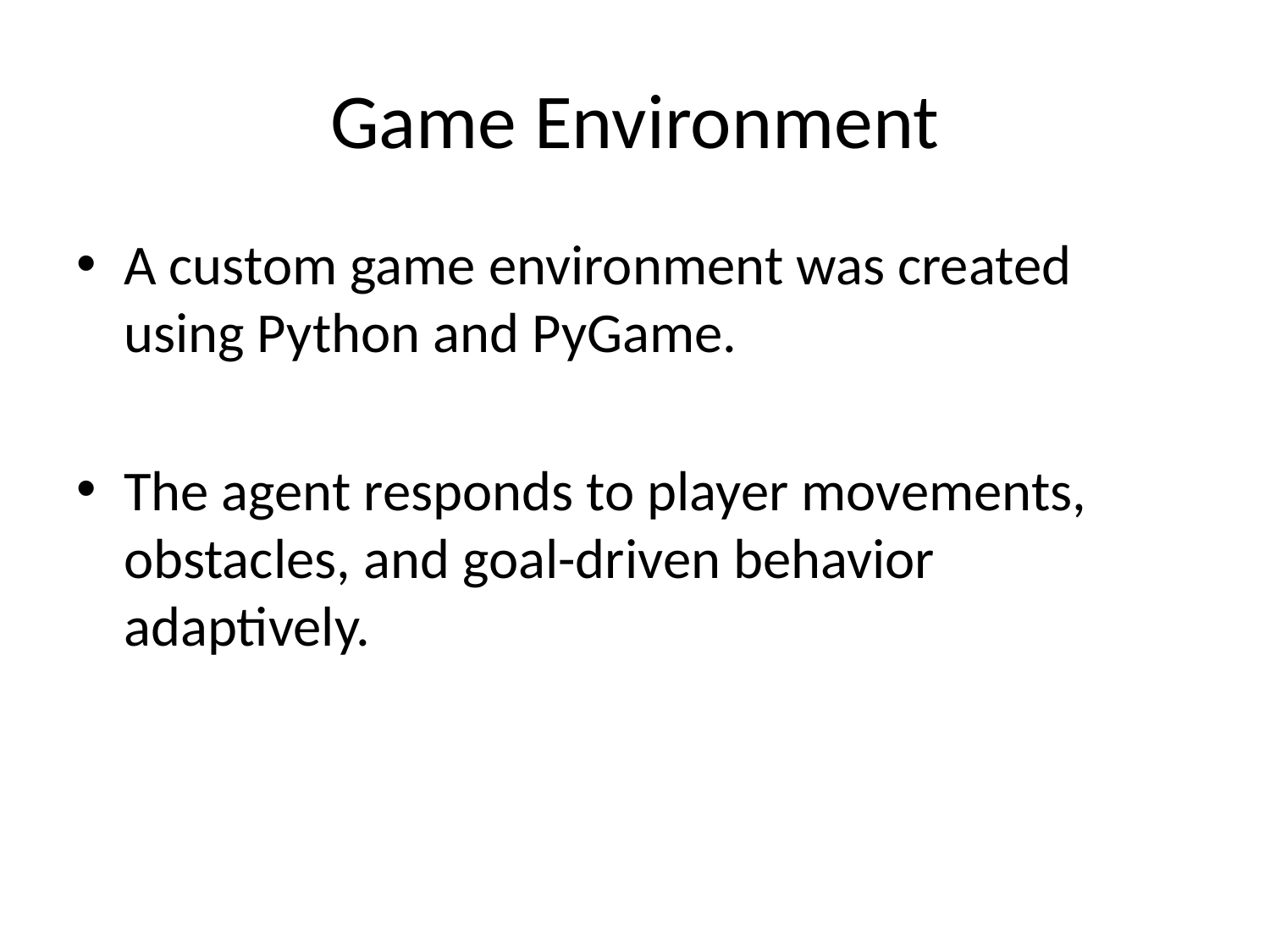

# Game Environment
A custom game environment was created using Python and PyGame.

The agent responds to player movements, obstacles, and goal-driven behavior adaptively.